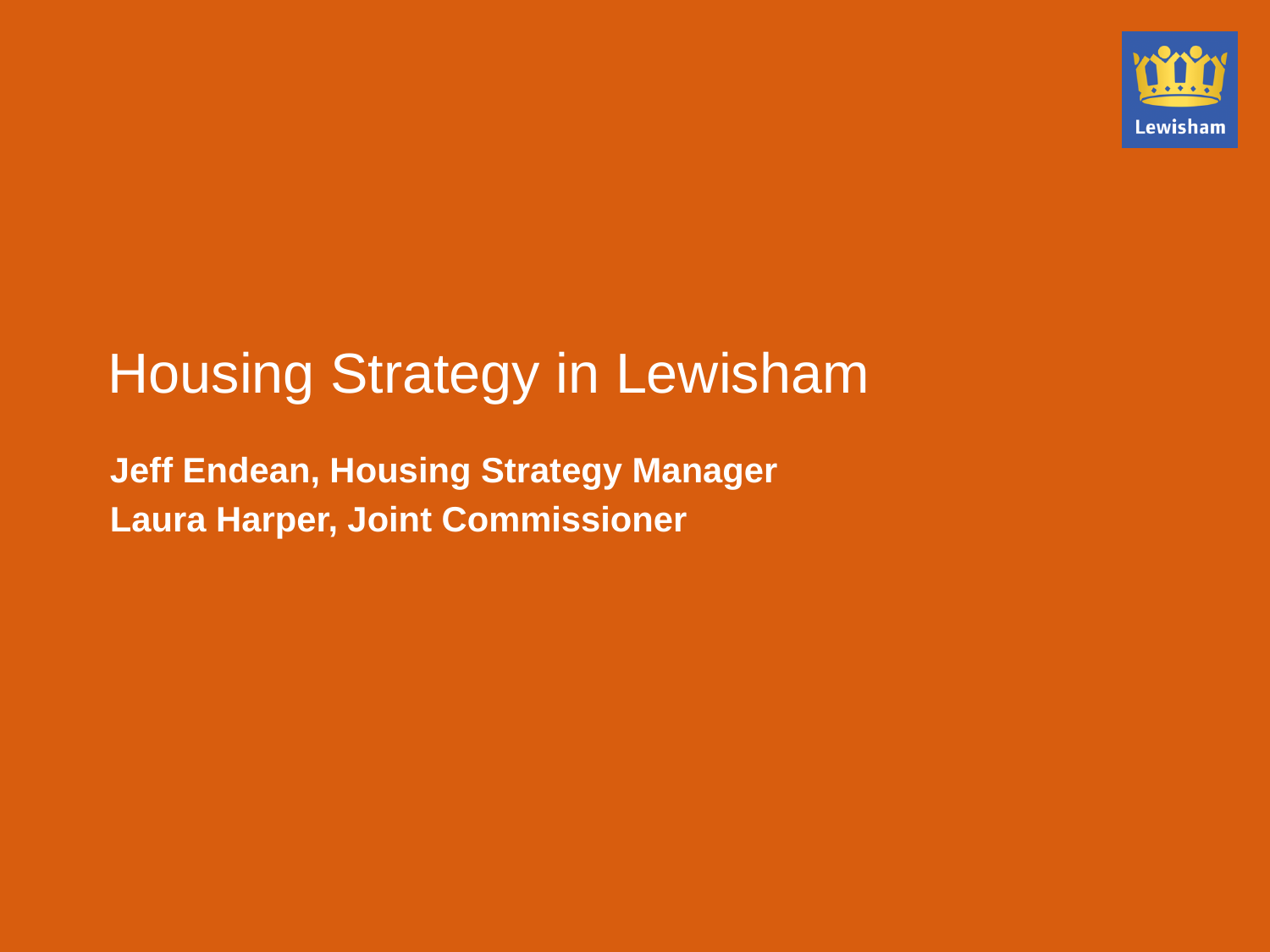

# Housing Strategy in Lewisham
Jeff Endean, Housing Strategy Manager
Laura Harper, Joint Commissioner